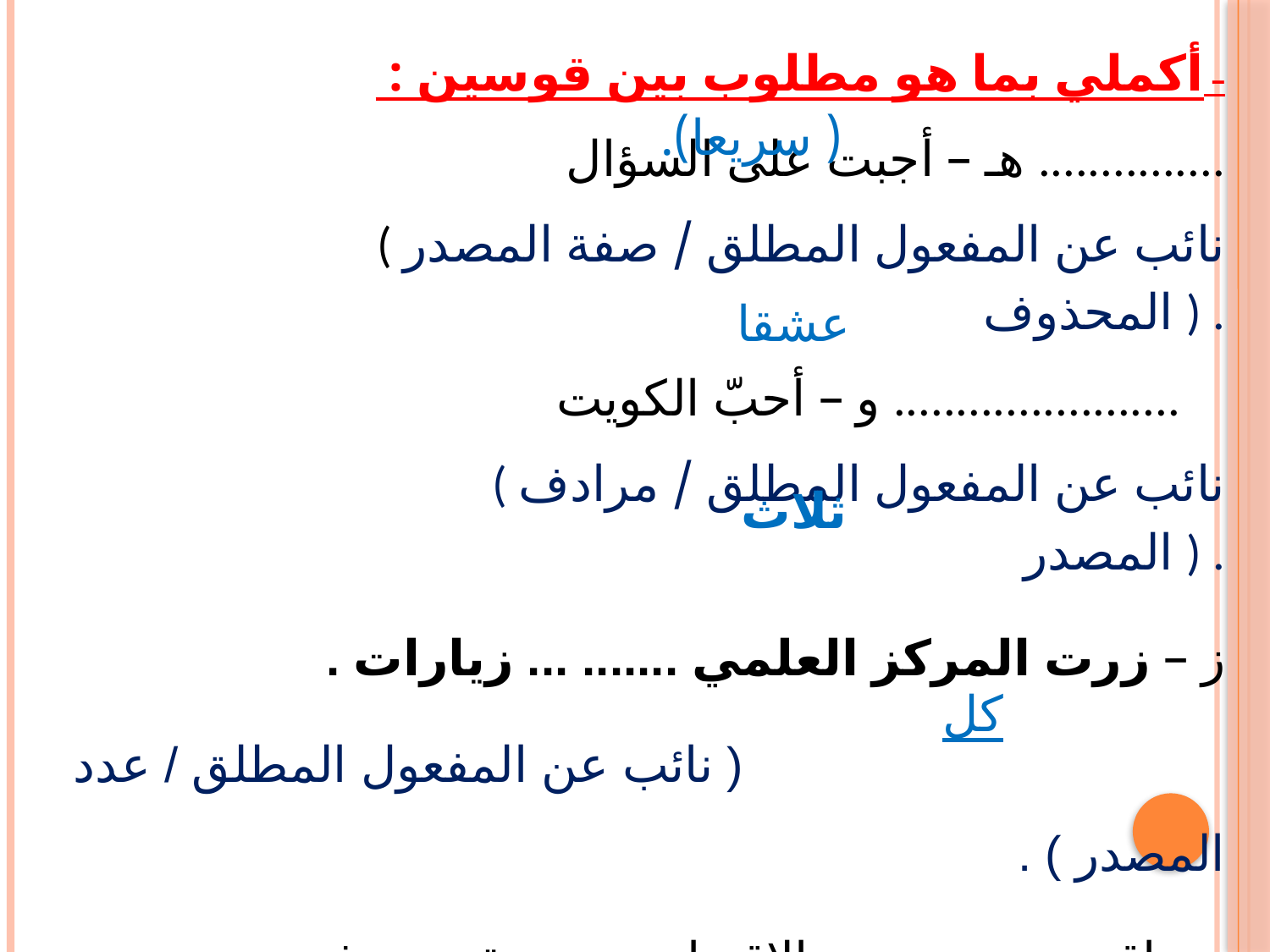

– أكملي بما هو مطلوب بين قوسين :
هـ – أجبت على السؤال ...............
                          ( نائب عن المفعول المطلق / صفة المصدر المحذوف ) .
و – أحبّ الكويت .......................
                                   ( نائب عن المفعول المطلق / مرادف المصدر ) .
ز – زرت المركز العلمي ....... ... زيارات .
                                   ( نائب عن المفعول المطلق / عدد المصدر ) .
  – اقتربت .......... ...الاقتراب من تحقيق هدفي .
                                                       ( نائب عن المفعول المطلق ) .

( سريعا).
 عشقا
 ثلاث
كل